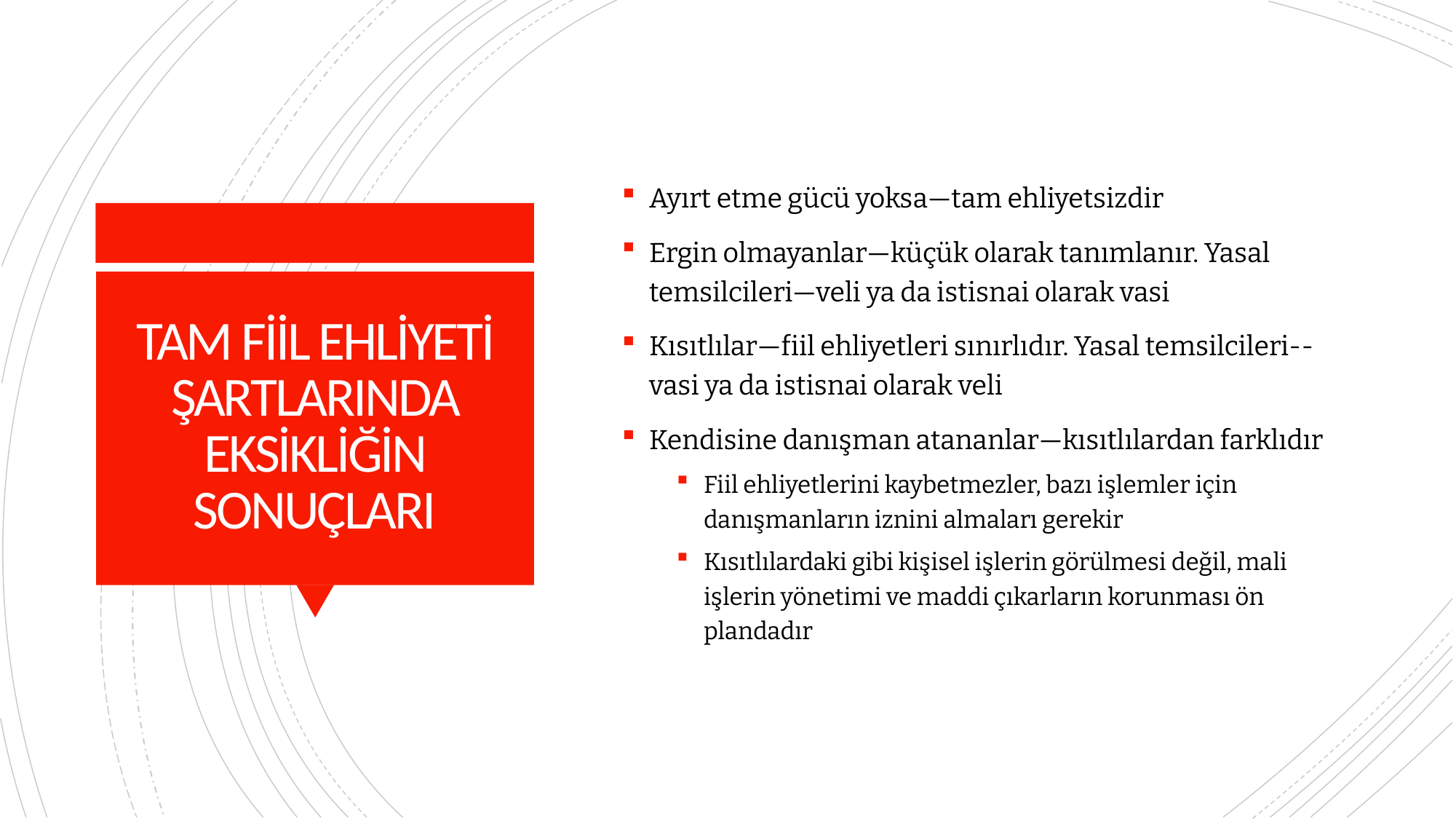

Ayırt etme gücü yoksa—tam ehliyetsizdir
Ergin olmayanlar—küçük olarak tanımlanır. Yasal temsilcileri—veli ya da istisnai olarak vasi
Kısıtlılar—fiil ehliyetleri sınırlıdır. Yasal temsilcileri--vasi ya da istisnai olarak veli
Kendisine danışman atananlar—kısıtlılardan farklıdır
Fiil ehliyetlerini kaybetmezler, bazı işlemler için danışmanların iznini almaları gerekir
Kısıtlılardaki gibi kişisel işlerin görülmesi değil, mali işlerin yönetimi ve maddi çıkarların korunması ön plandadır
# TAM FİİL EHLİYETİ ŞARTLARINDA EKSİKLİĞİN SONUÇLARI